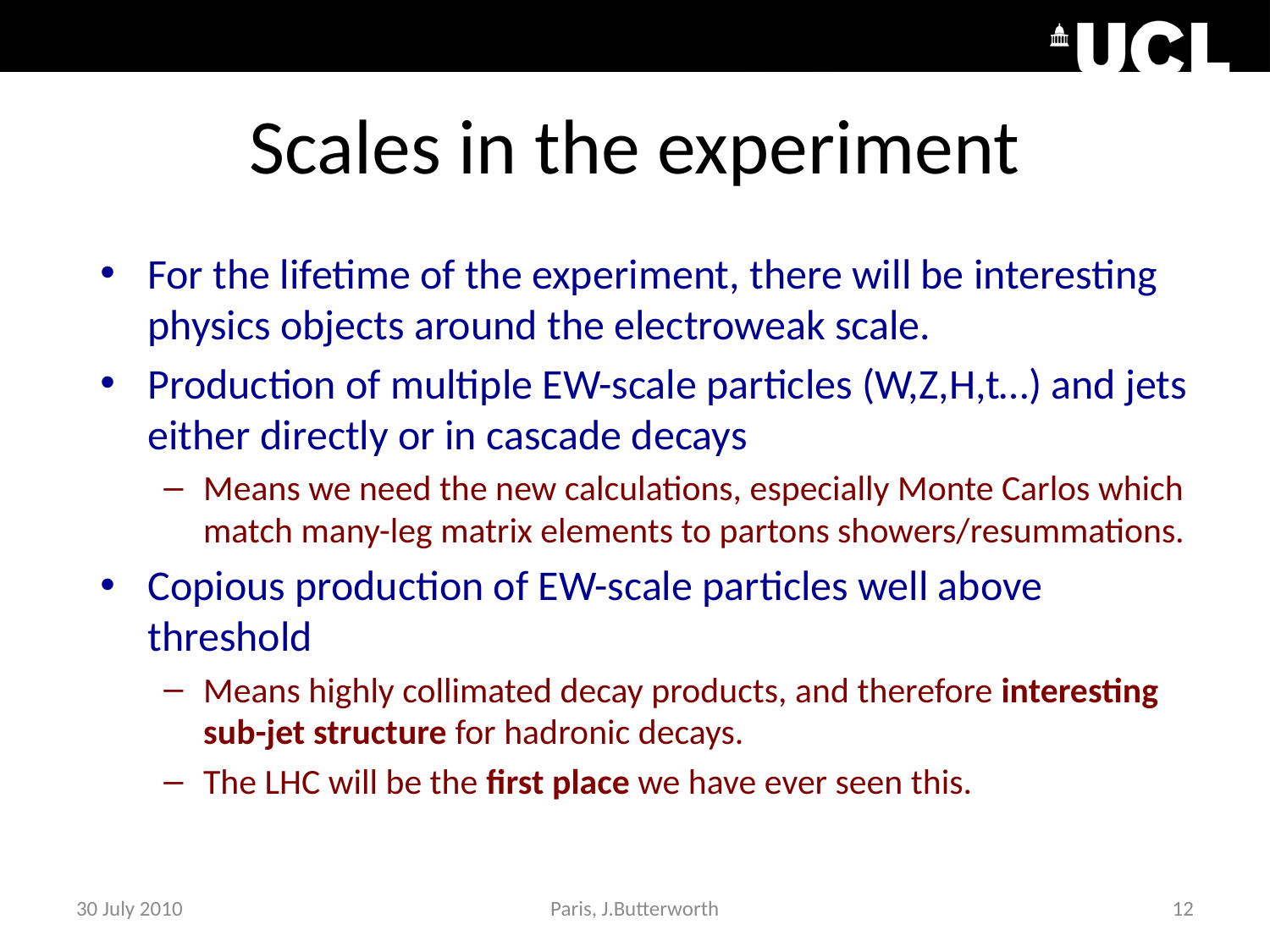

# Scales in the experiment
For the lifetime of the experiment, there will be interesting physics objects around the electroweak scale.
Production of multiple EW-scale particles (W,Z,H,t…) and jets either directly or in cascade decays
Means we need the new calculations, especially Monte Carlos which match many-leg matrix elements to partons showers/resummations.
Copious production of EW-scale particles well above threshold
Means highly collimated decay products, and therefore interesting sub-jet structure for hadronic decays.
The LHC will be the first place we have ever seen this.
30 July 2010
Paris, J.Butterworth
12